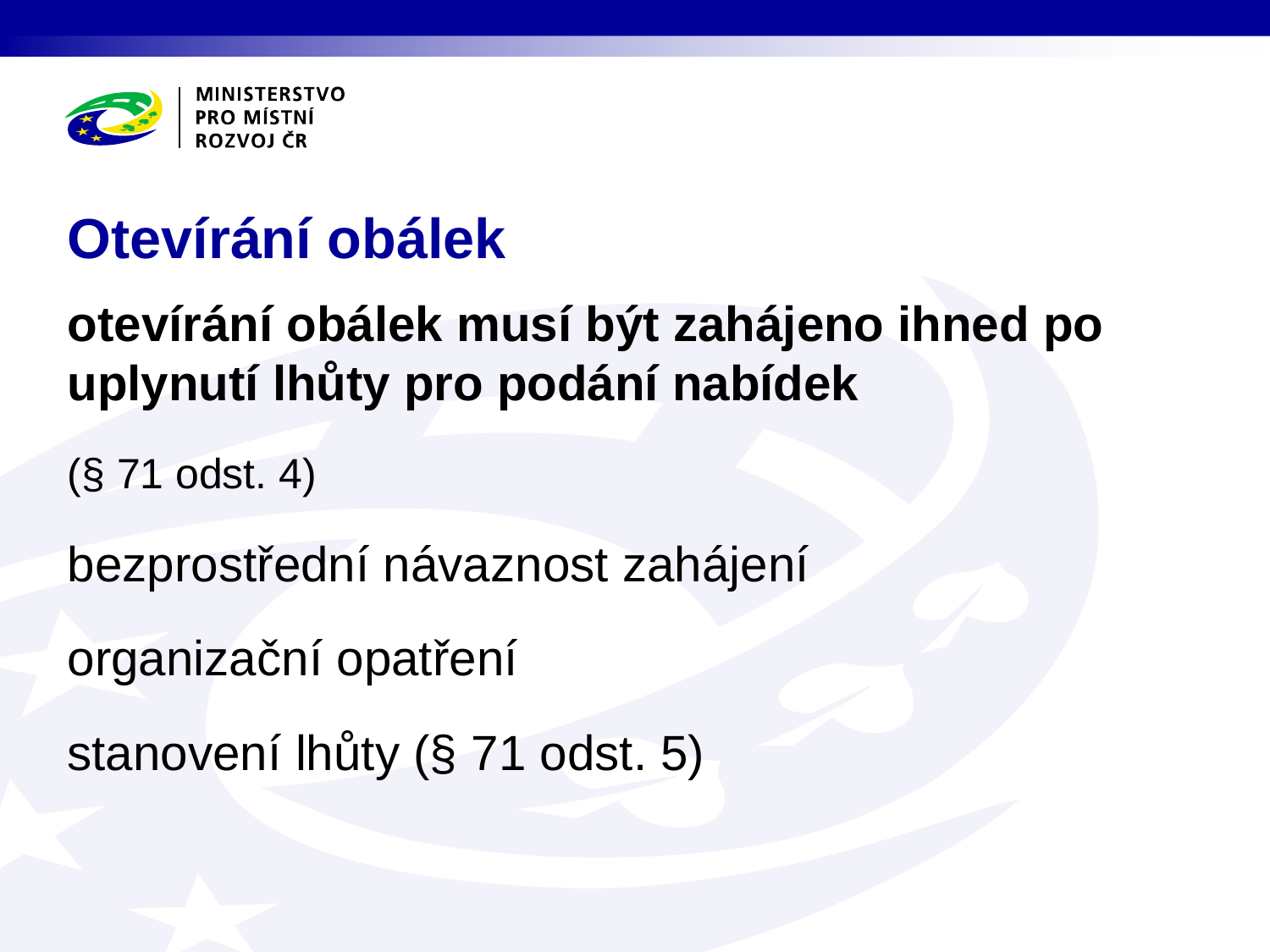

# Otevírání obálek
otevírání obálek musí být zahájeno ihned po uplynutí lhůty pro podání nabídek
(§ 71 odst. 4)
bezprostřední návaznost zahájení
organizační opatření
stanovení lhůty (§ 71 odst. 5)